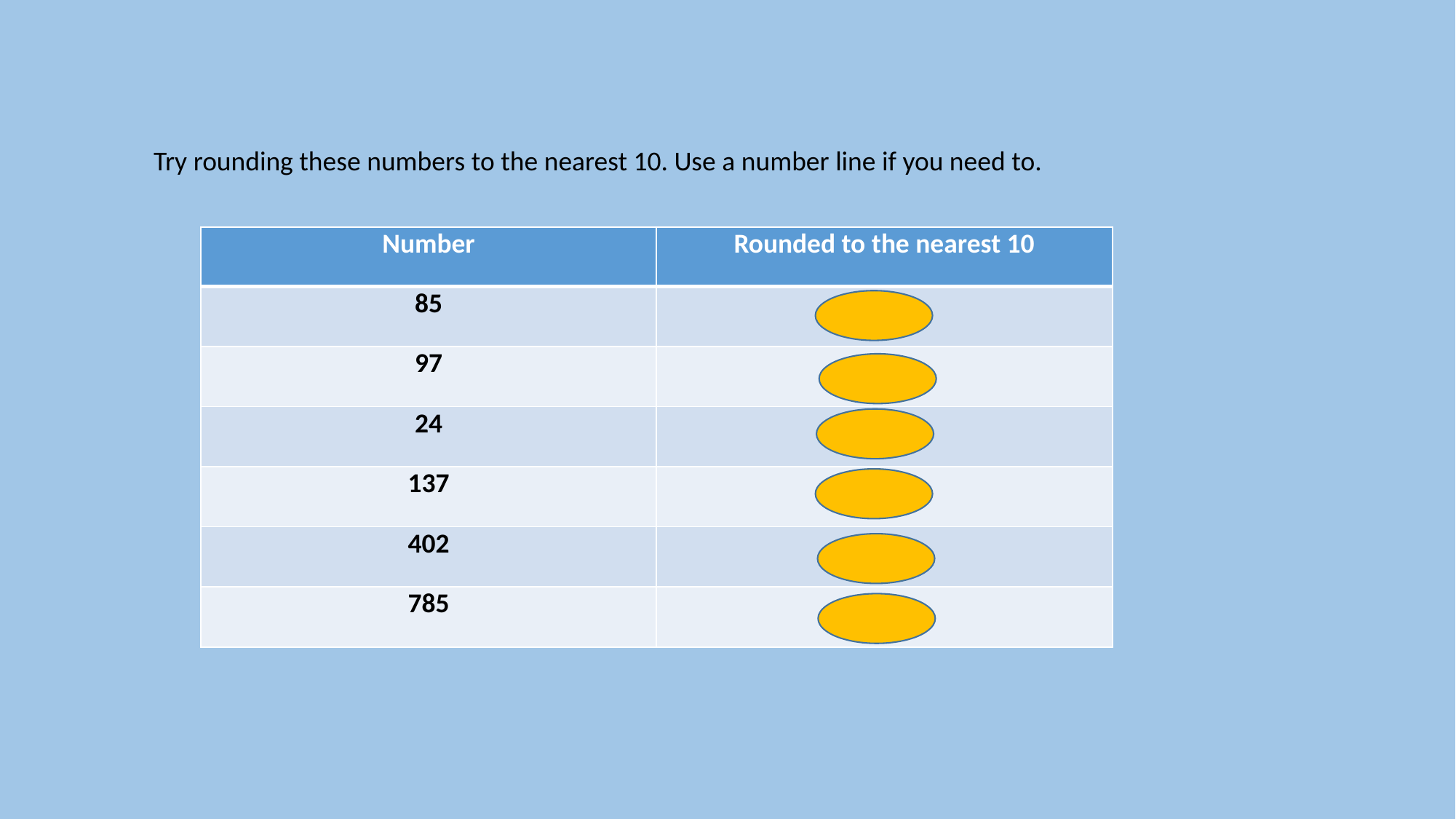

Try rounding these numbers to the nearest 10. Use a number line if you need to.
| Number | Rounded to the nearest 10 |
| --- | --- |
| 85 |  |
| 97 |  |
| 24 |  |
| 137 |  |
| 402 |  |
| 785 |  |
90

100

20
140

400

790